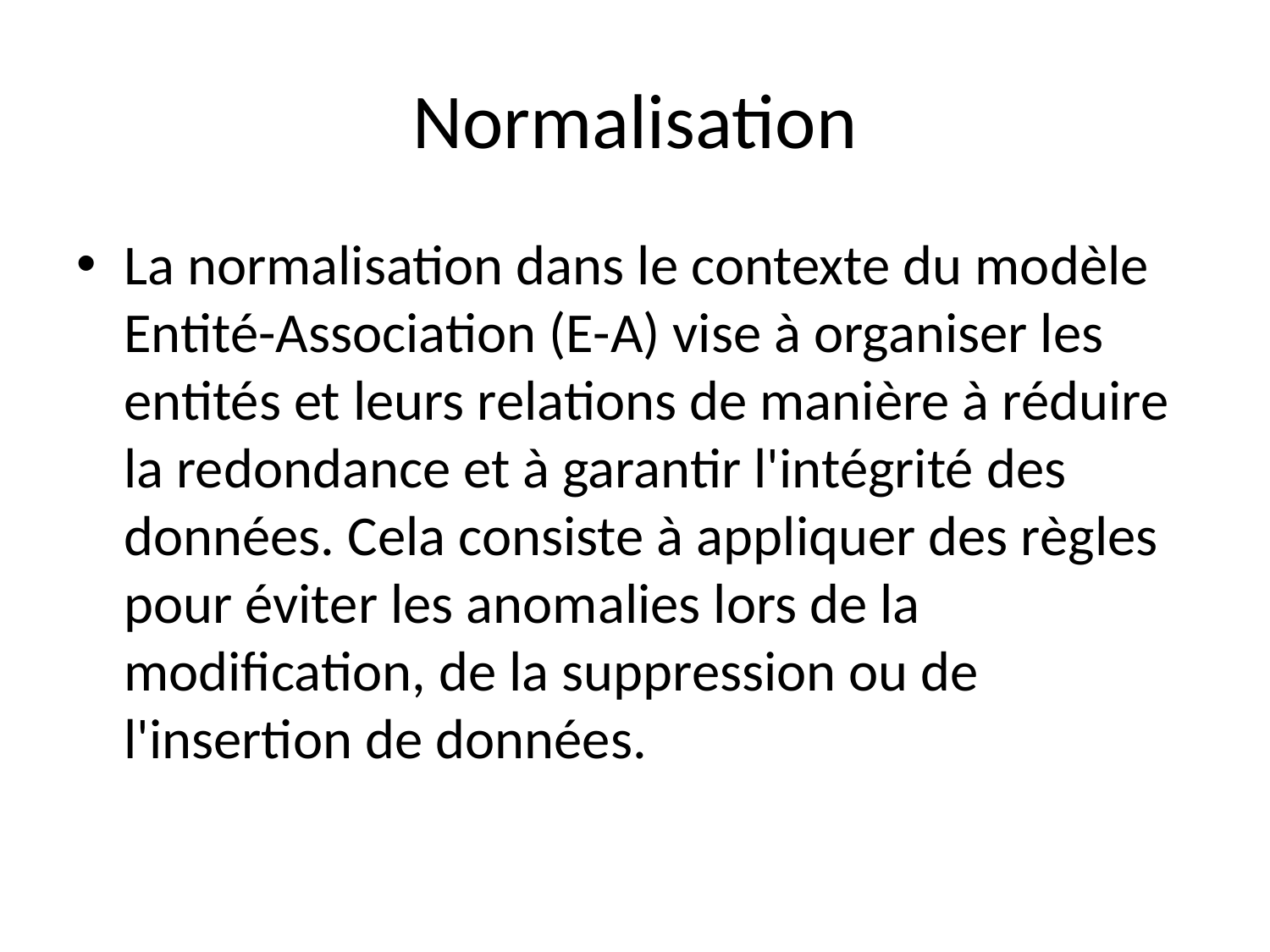

# Normalisation
La normalisation dans le contexte du modèle Entité-Association (E-A) vise à organiser les entités et leurs relations de manière à réduire la redondance et à garantir l'intégrité des données. Cela consiste à appliquer des règles pour éviter les anomalies lors de la modification, de la suppression ou de l'insertion de données.